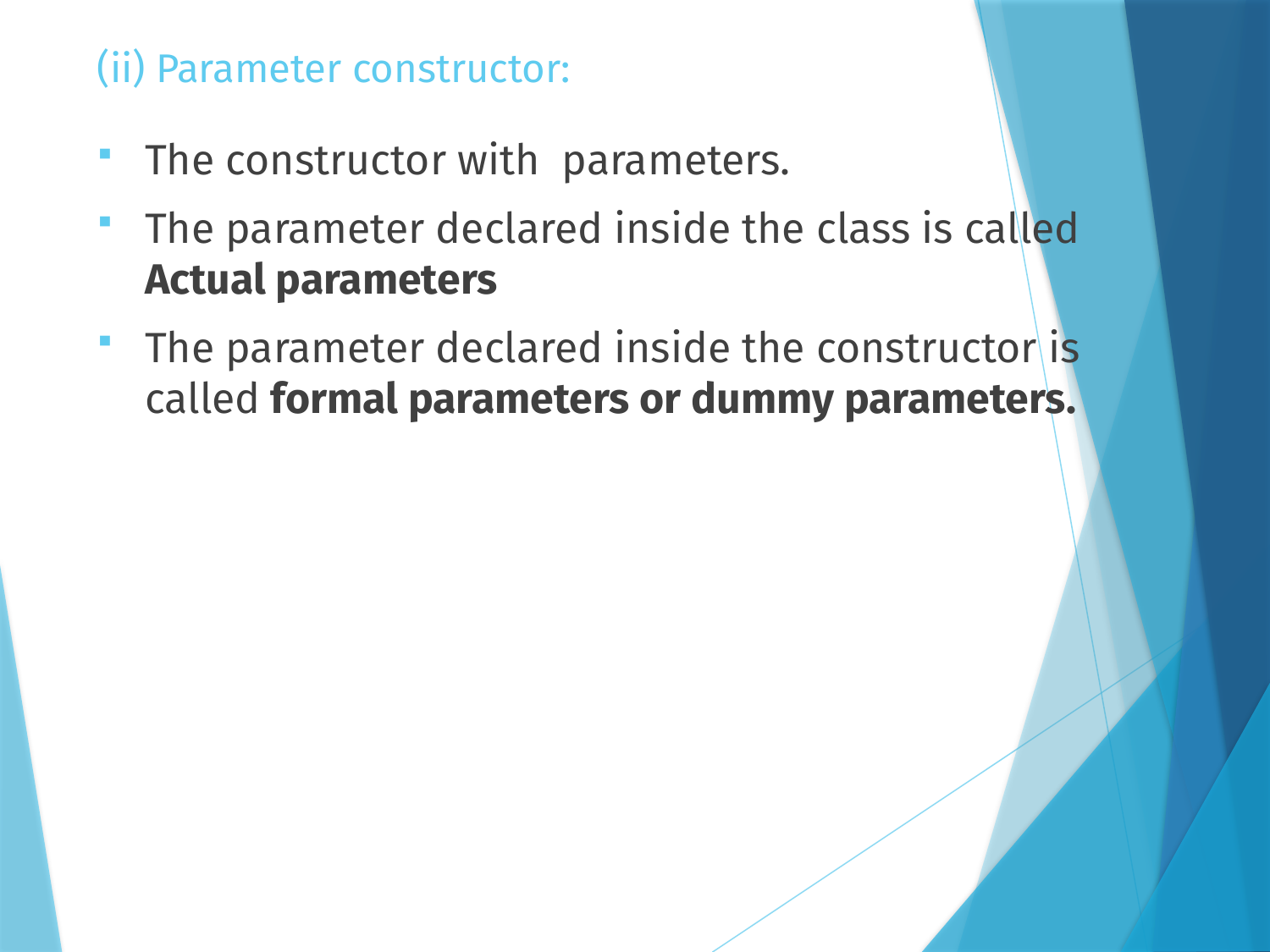

# (ii) Parameter constructor:
The constructor with  parameters.
The parameter declared inside the class is called Actual parameters
The parameter declared inside the constructor is called formal parameters or dummy parameters.